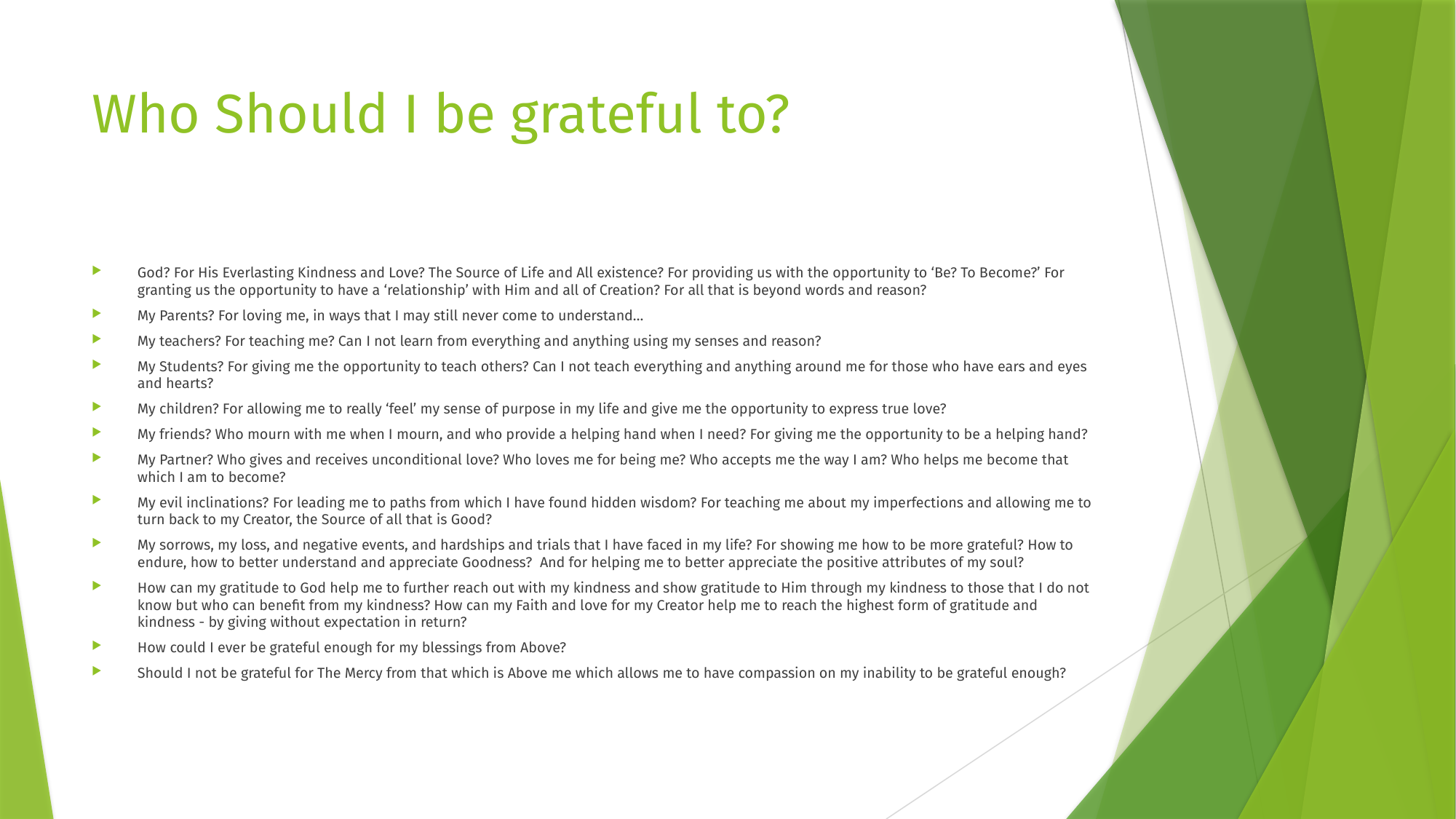

# Who Should I be grateful to?
God? For His Everlasting Kindness and Love? The Source of Life and All existence? For providing us with the opportunity to ‘Be? To Become?’ For granting us the opportunity to have a ‘relationship’ with Him and all of Creation? For all that is beyond words and reason?
My Parents? For loving me, in ways that I may still never come to understand…
My teachers? For teaching me? Can I not learn from everything and anything using my senses and reason?
My Students? For giving me the opportunity to teach others? Can I not teach everything and anything around me for those who have ears and eyes and hearts?
My children? For allowing me to really ‘feel’ my sense of purpose in my life and give me the opportunity to express true love?
My friends? Who mourn with me when I mourn, and who provide a helping hand when I need? For giving me the opportunity to be a helping hand?
My Partner? Who gives and receives unconditional love? Who loves me for being me? Who accepts me the way I am? Who helps me become that which I am to become?
My evil inclinations? For leading me to paths from which I have found hidden wisdom? For teaching me about my imperfections and allowing me to turn back to my Creator, the Source of all that is Good?
My sorrows, my loss, and negative events, and hardships and trials that I have faced in my life? For showing me how to be more grateful? How to endure, how to better understand and appreciate Goodness?  And for helping me to better appreciate the positive attributes of my soul?
How can my gratitude to God help me to further reach out with my kindness and show gratitude to Him through my kindness to those that I do not know but who can benefit from my kindness? How can my Faith and love for my Creator help me to reach the highest form of gratitude and kindness - by giving without expectation in return?
How could I ever be grateful enough for my blessings from Above?
Should I not be grateful for The Mercy from that which is Above me which allows me to have compassion on my inability to be grateful enough?